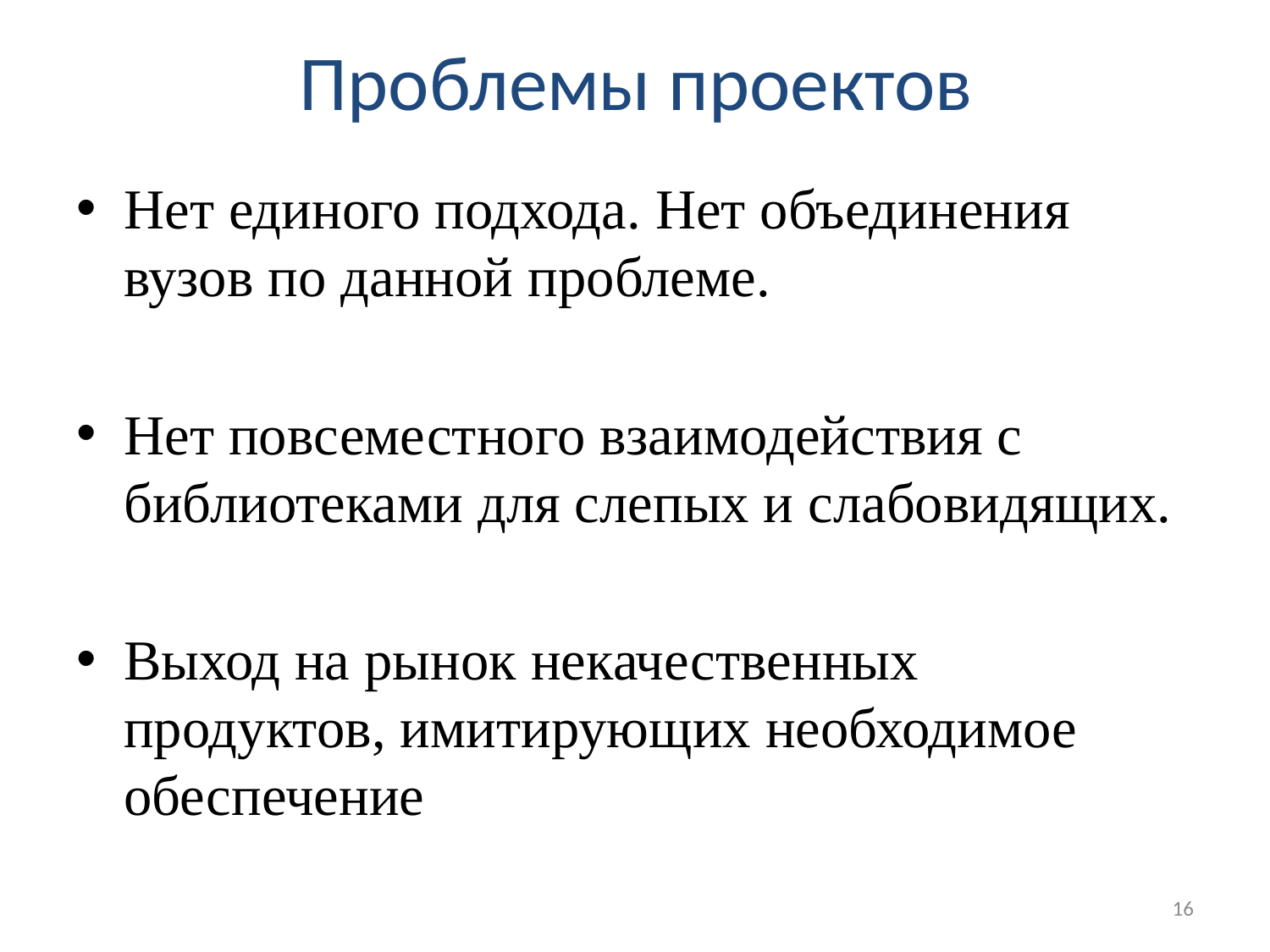

# Проблемы проектов
Нет единого подхода. Нет объединения вузов по данной проблеме.

Нет повсеместного взаимодействия с библиотеками для слепых и слабовидящих.

Выход на рынок некачественных продуктов, имитирующих необходимое обеспечение

16